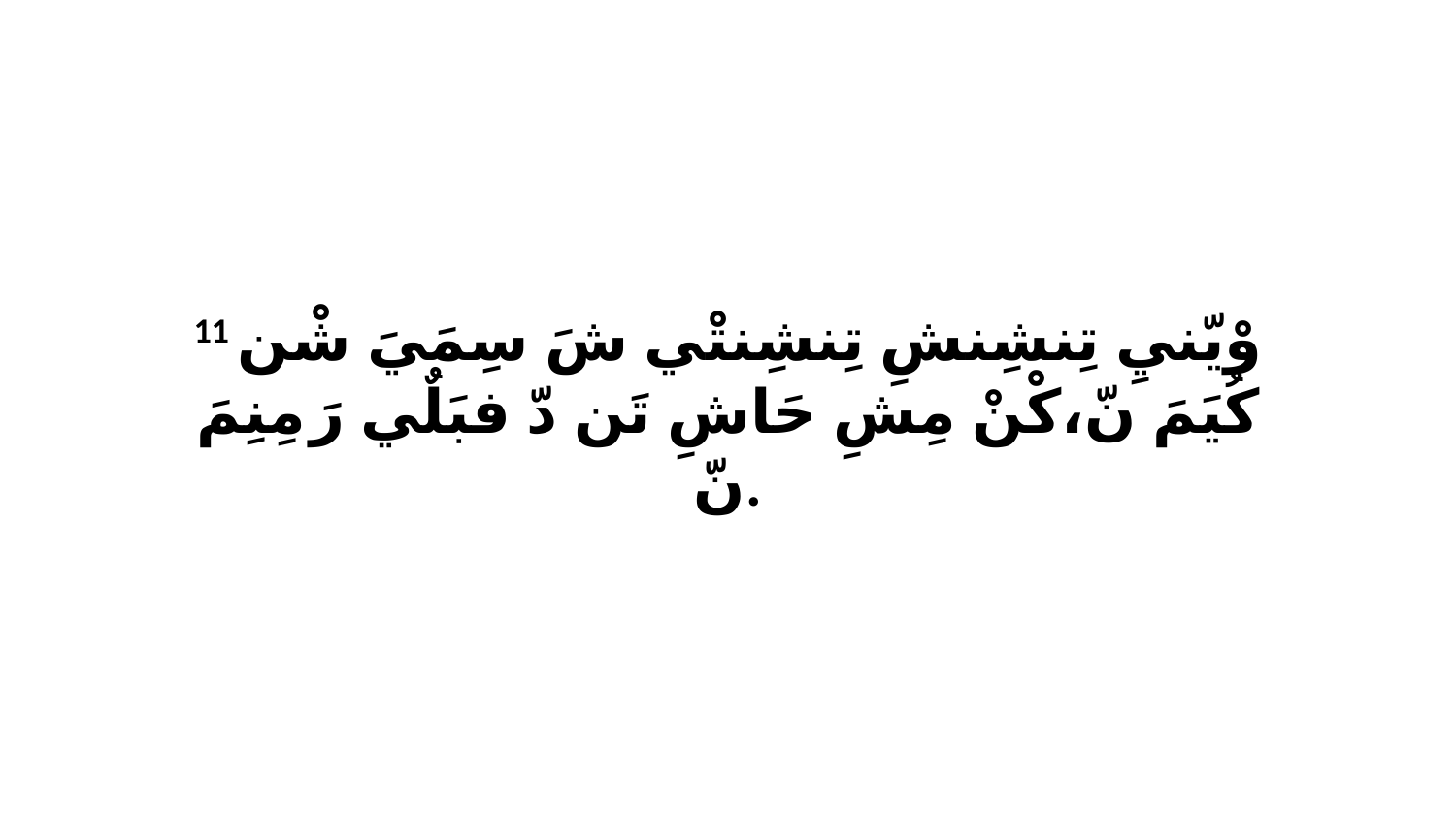

11 وْيّنيِ تِنشِنشِ تِنشِنتْي شَ سِمَيَ شْن كُيَمَ نّ،كْنْ مِشِ حَاشِ تَن دّ فبَلٌي رَ مِنِمَ نّ.